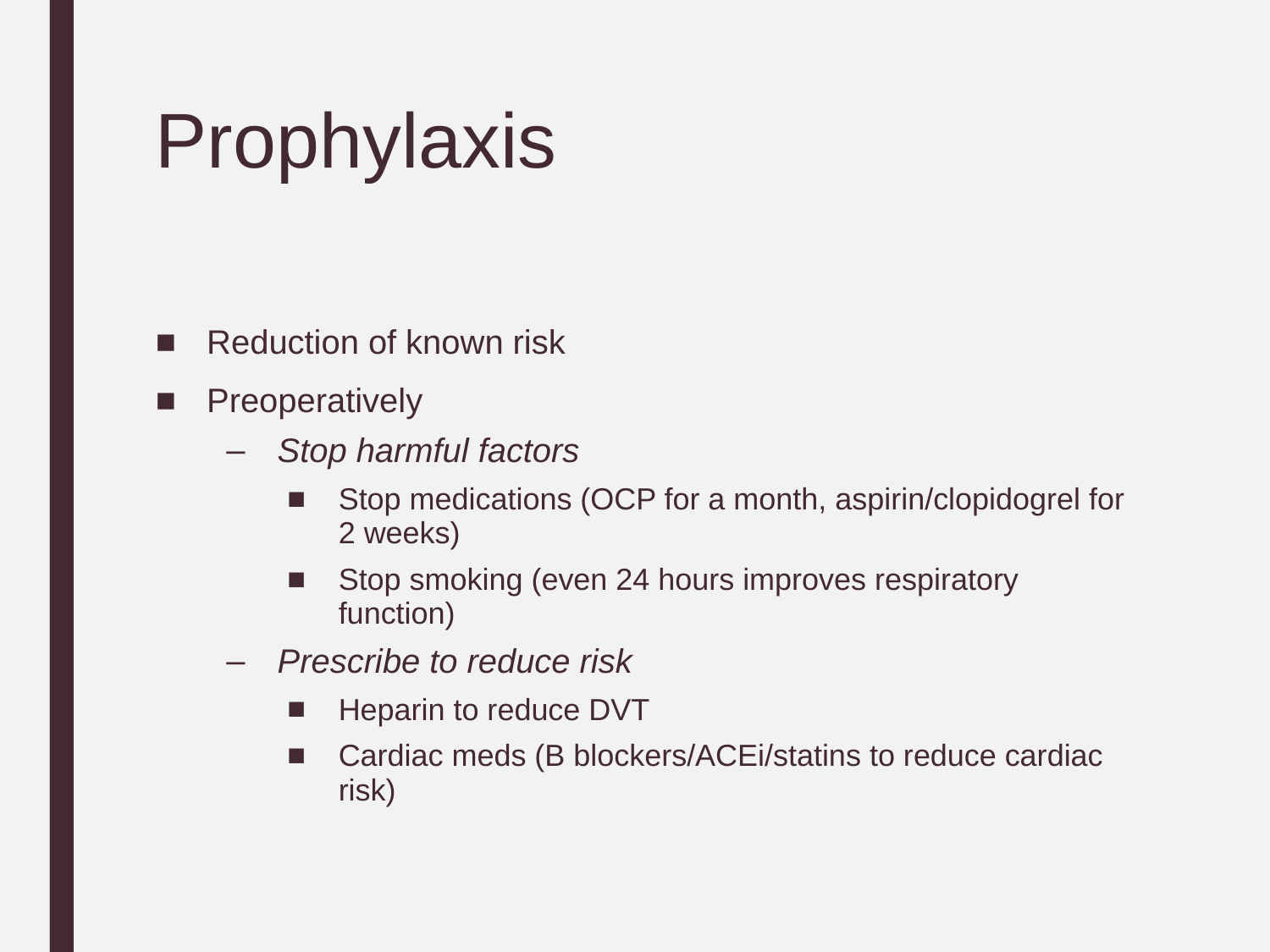

# Prophylaxis
Reduction of known risk
Preoperatively
Stop harmful factors
Stop medications (OCP for a month, aspirin/clopidogrel for 2 weeks)
Stop smoking (even 24 hours improves respiratory function)
Prescribe to reduce risk
Heparin to reduce DVT
Cardiac meds (B blockers/ACEi/statins to reduce cardiac risk)